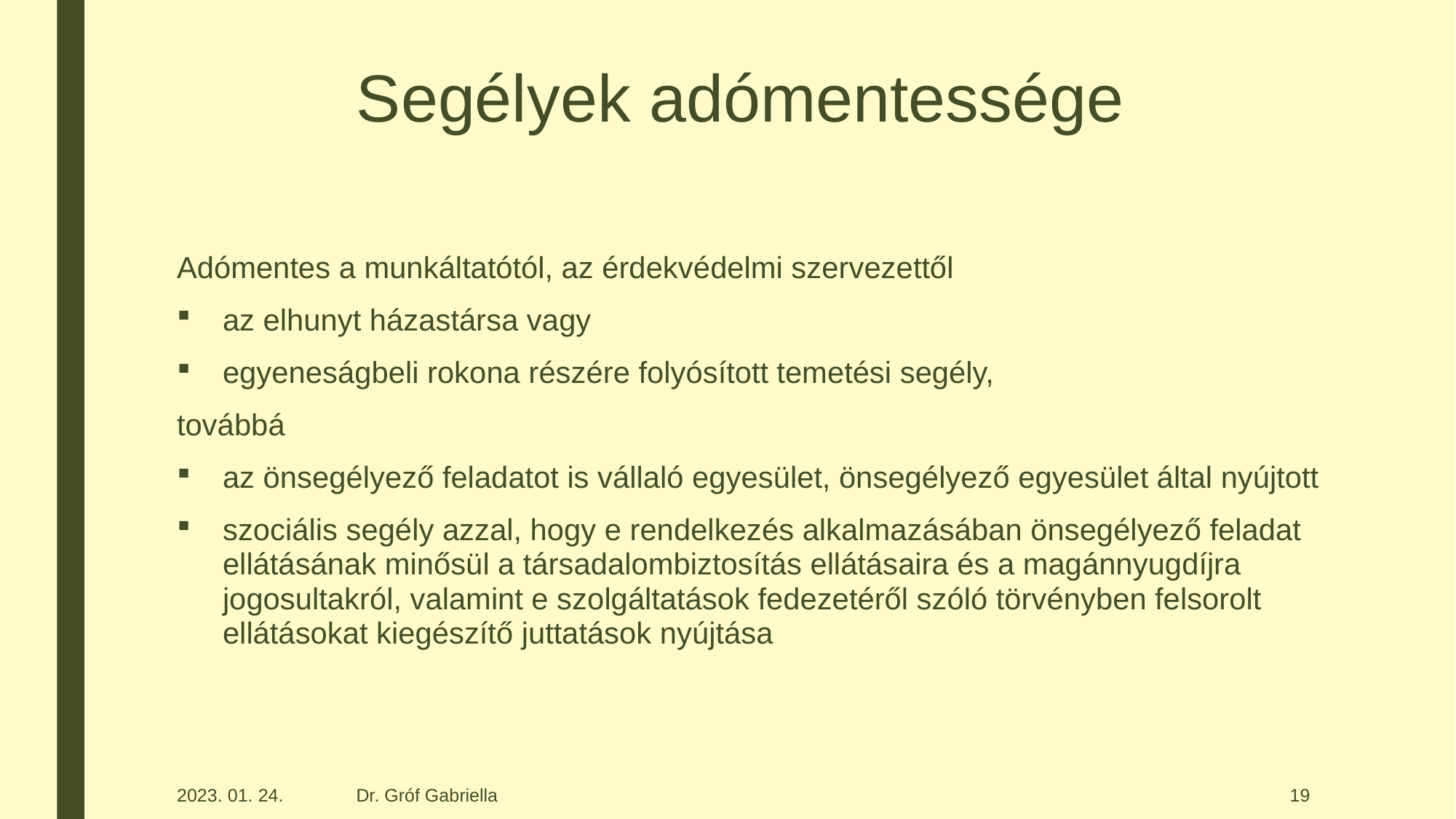

# Segélyek adómentessége

Adómentes a munkáltatótól, az érdekvédelmi szervezettől
az elhunyt házastársa vagy
egyeneságbeli rokona részére folyósított temetési segély,
továbbá
az önsegélyező feladatot is vállaló egyesület, önsegélyező egyesület által nyújtott
szociális segély azzal, hogy e rendelkezés alkalmazásában önsegélyező feladat ellátásának minősül a társadalombiztosítás ellátásaira és a magánnyugdíjra jogosultakról, valamint e szolgáltatások fedezetéről szóló törvényben felsorolt ellátásokat kiegészítő juttatások nyújtása

2023. 01. 24.
Dr. Gróf Gabriella
19